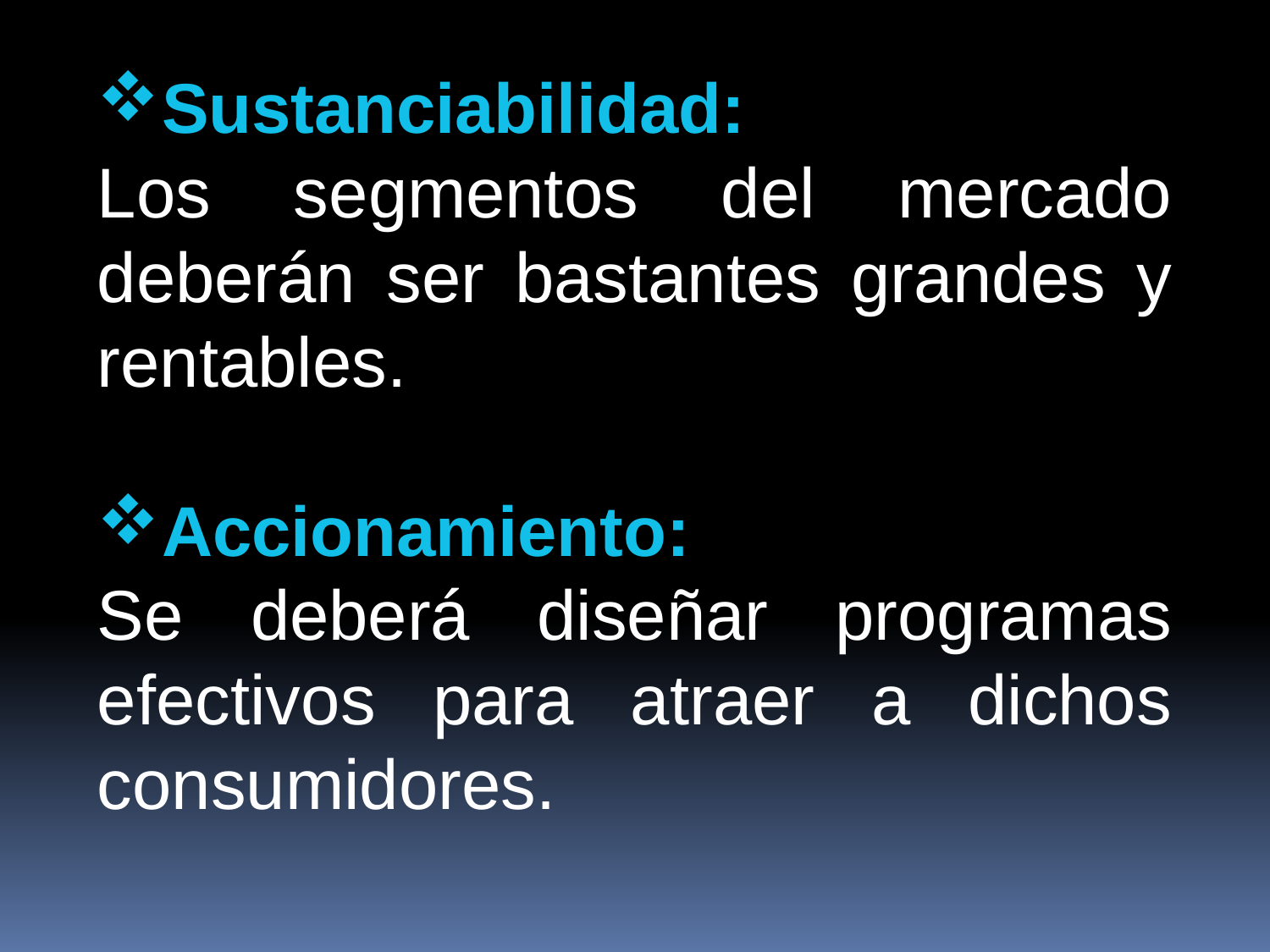

Sustanciabilidad:
Los segmentos del mercado deberán ser bastantes grandes y rentables.

Accionamiento:
Se deberá diseñar programas efectivos para atraer a dichos consumidores.